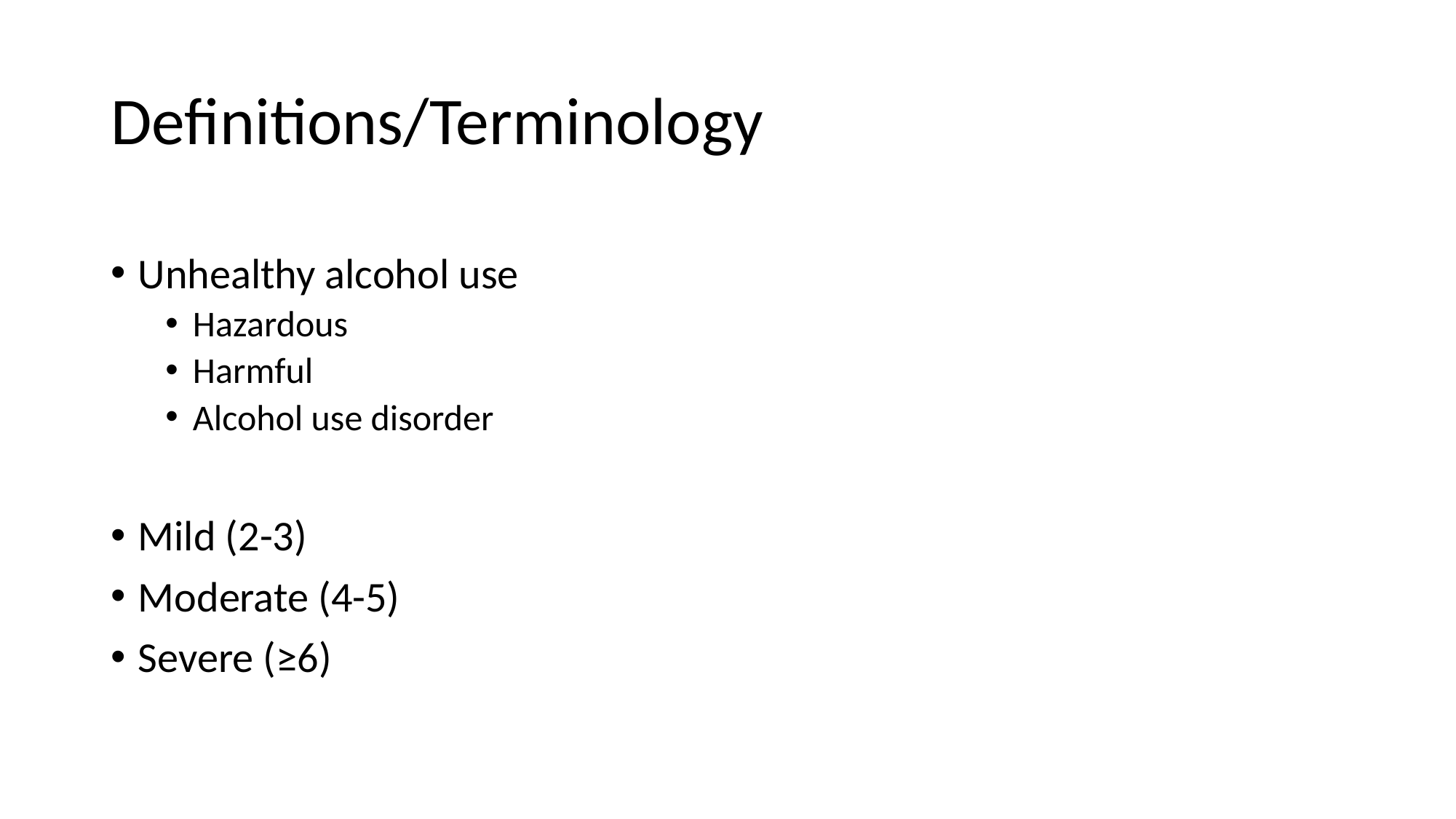

# Definitions/Terminology

Unhealthy alcohol use
Hazardous
Harmful
Alcohol use disorder

Mild (2-3)
Moderate (4-5)
Severe (≥6)